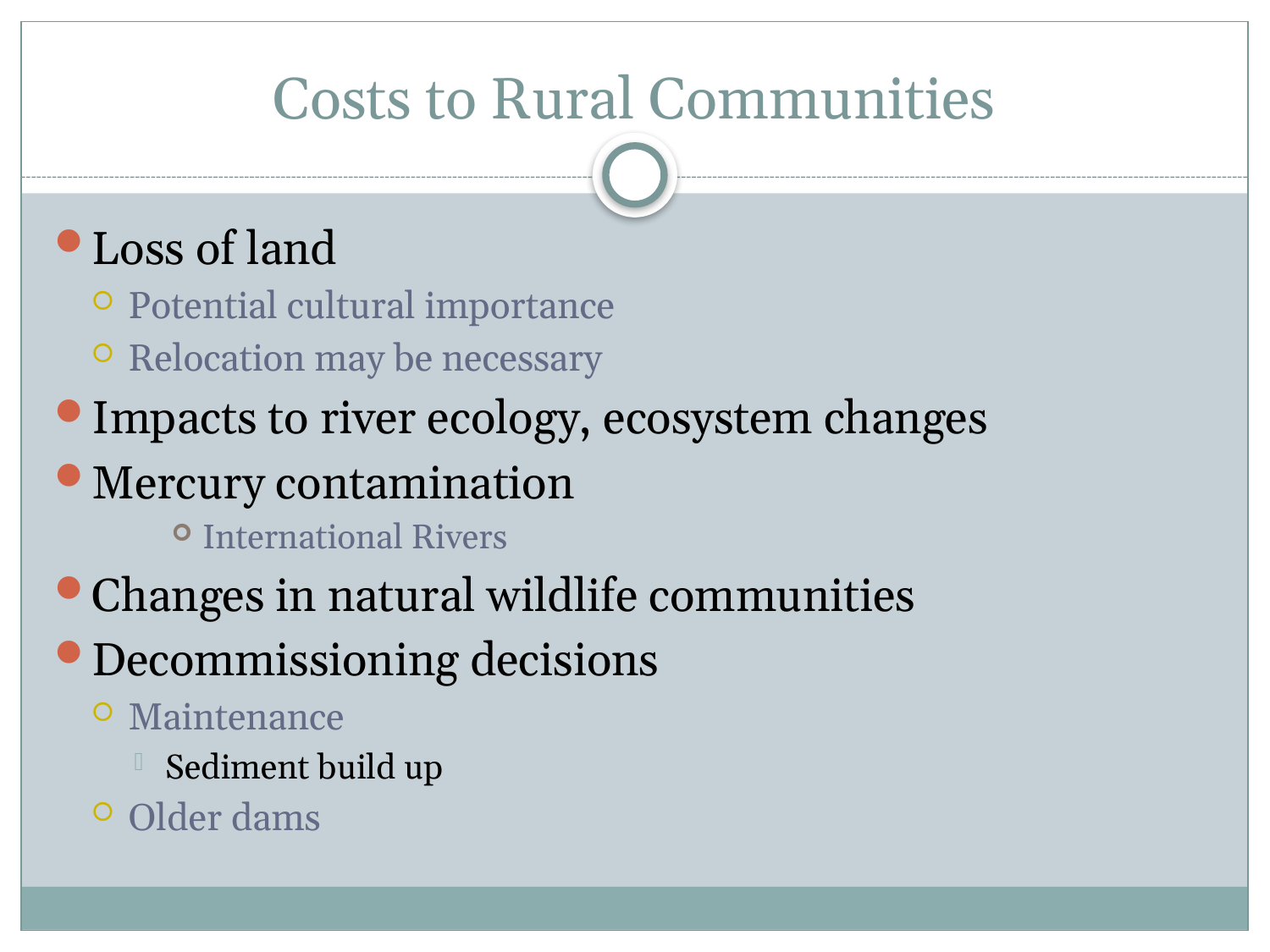

# Costs to Rural Communities
Loss of land
Potential cultural importance
Relocation may be necessary
Impacts to river ecology, ecosystem changes
Mercury contamination
International Rivers
Changes in natural wildlife communities
Decommissioning decisions
Maintenance
Sediment build up
Older dams